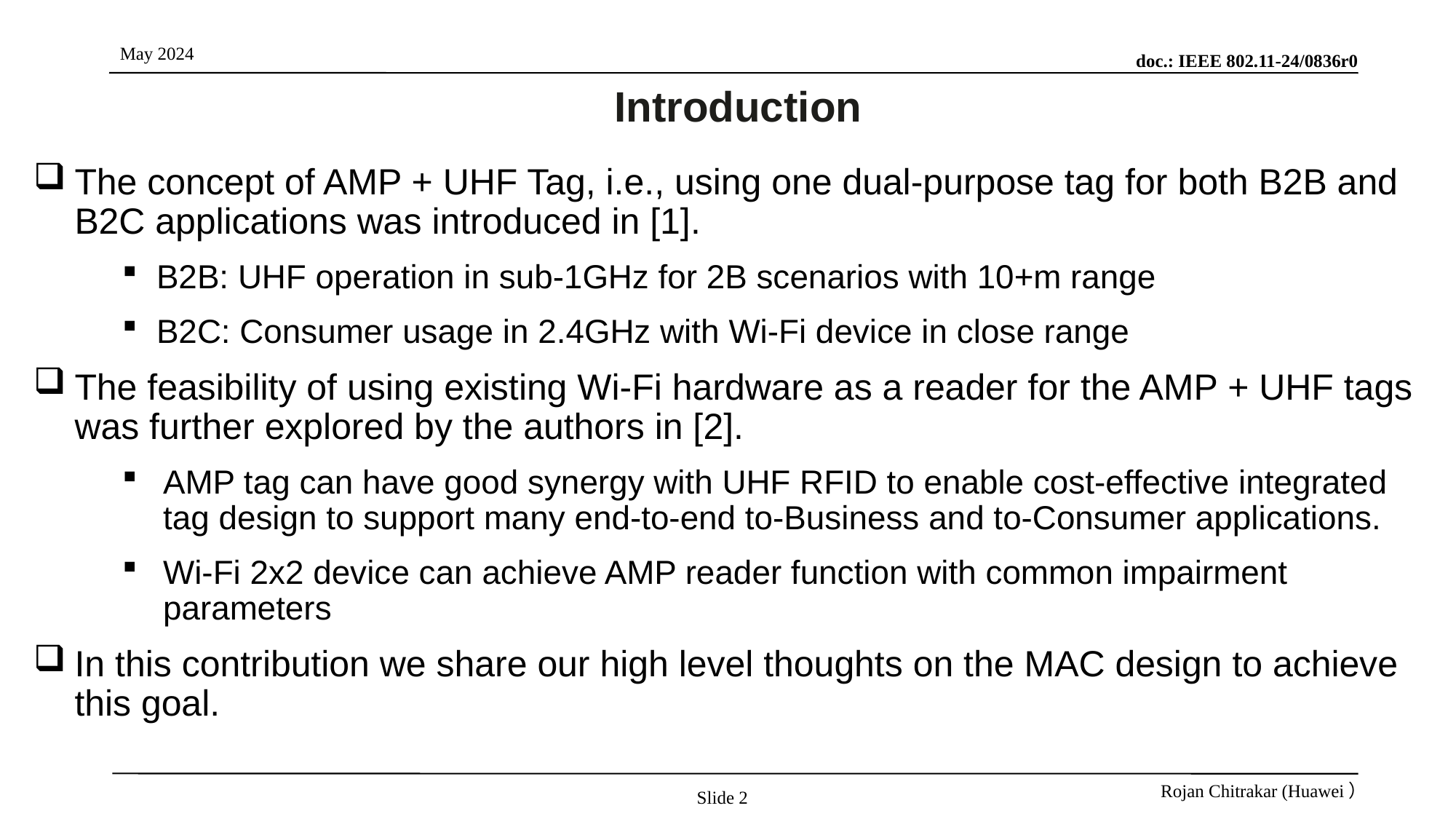

# Introduction
The concept of AMP + UHF Tag, i.e., using one dual-purpose tag for both B2B and B2C applications was introduced in [1].
B2B: UHF operation in sub-1GHz for 2B scenarios with 10+m range
B2C: Consumer usage in 2.4GHz with Wi-Fi device in close range
The feasibility of using existing Wi-Fi hardware as a reader for the AMP + UHF tags was further explored by the authors in [2].
AMP tag can have good synergy with UHF RFID to enable cost-effective integrated tag design to support many end-to-end to-Business and to-Consumer applications.
Wi-Fi 2x2 device can achieve AMP reader function with common impairment parameters
In this contribution we share our high level thoughts on the MAC design to achieve this goal.

Slide 2